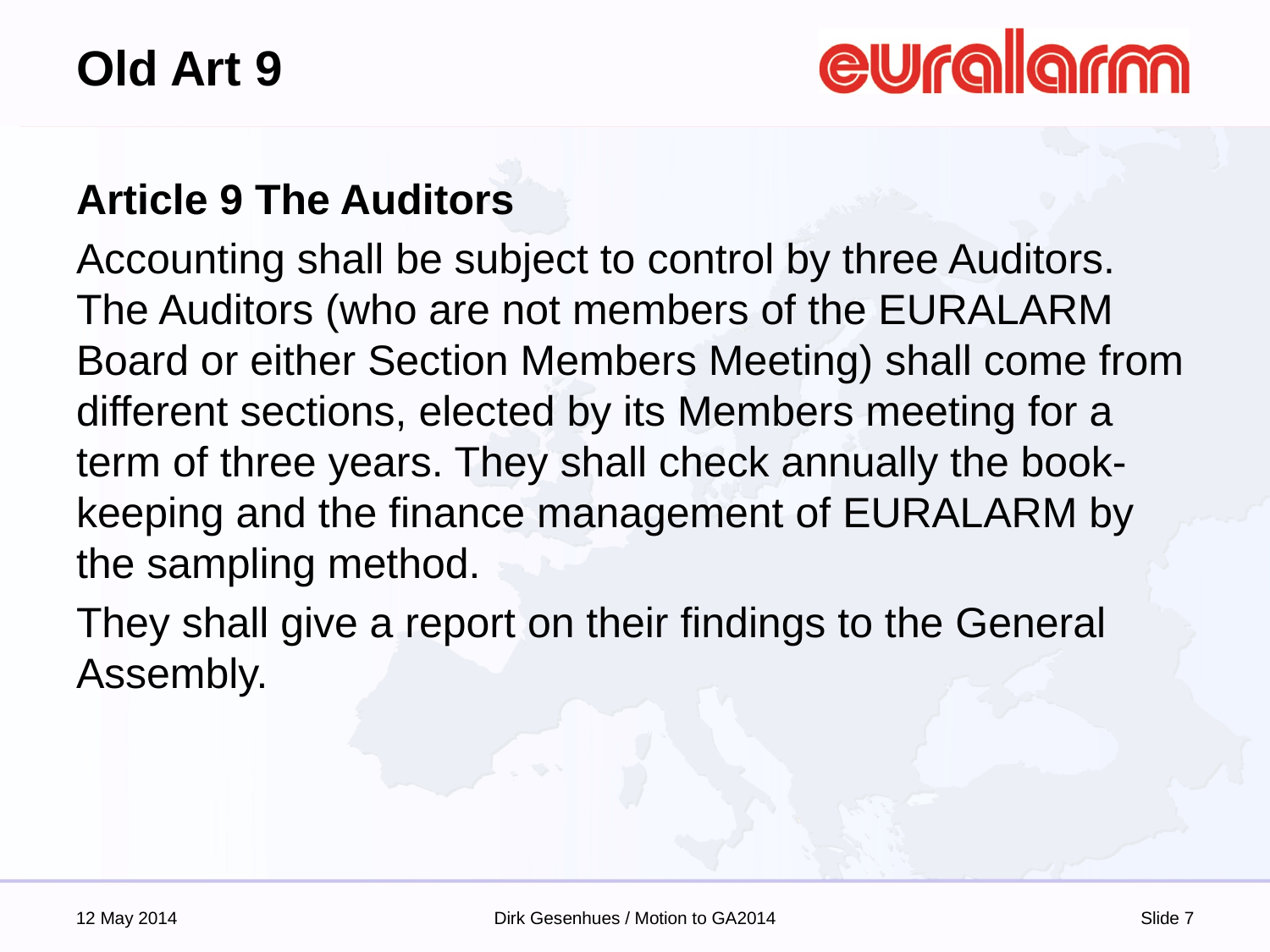

# Old Art 9
Article 9 The Auditors
Accounting shall be subject to control by three Auditors. The Auditors (who are not members of the EURALARM Board or either Section Members Meeting) shall come from different sections, elected by its Members meeting for a term of three years. They shall check annually the book-keeping and the finance management of EURALARM by the sampling method.
They shall give a report on their findings to the General Assembly.
12 May 2014
Dirk Gesenhues / Motion to GA2014
Slide 7